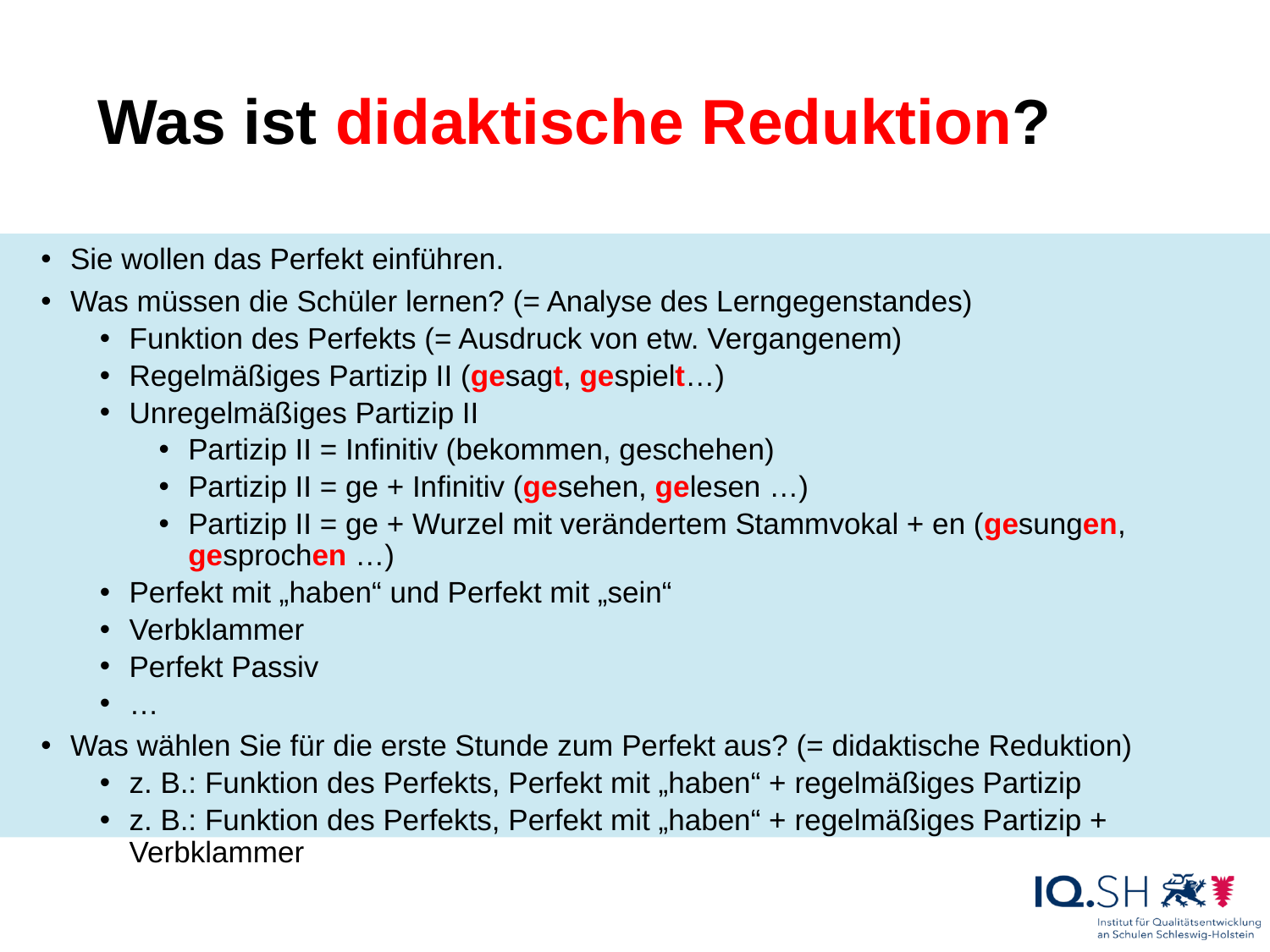

# Was ist didaktische Reduktion?

Sie wollen das Perfekt einführen.
Was müssen die Schüler lernen? (= Analyse des Lerngegenstandes)
Funktion des Perfekts (= Ausdruck von etw. Vergangenem)
Regelmäßiges Partizip II (gesagt, gespielt…)
Unregelmäßiges Partizip II
Partizip II = Infinitiv (bekommen, geschehen)
Partizip II = ge + Infinitiv (gesehen, gelesen …)
Partizip II = ge + Wurzel mit verändertem Stammvokal + en (gesungen, gesprochen …)
Perfekt mit „haben“ und Perfekt mit „sein“
Verbklammer
Perfekt Passiv
…
Was wählen Sie für die erste Stunde zum Perfekt aus? (= didaktische Reduktion)
z. B.: Funktion des Perfekts, Perfekt mit „haben“ + regelmäßiges Partizip
z. B.: Funktion des Perfekts, Perfekt mit „haben“ + regelmäßiges Partizip + Verbklammer